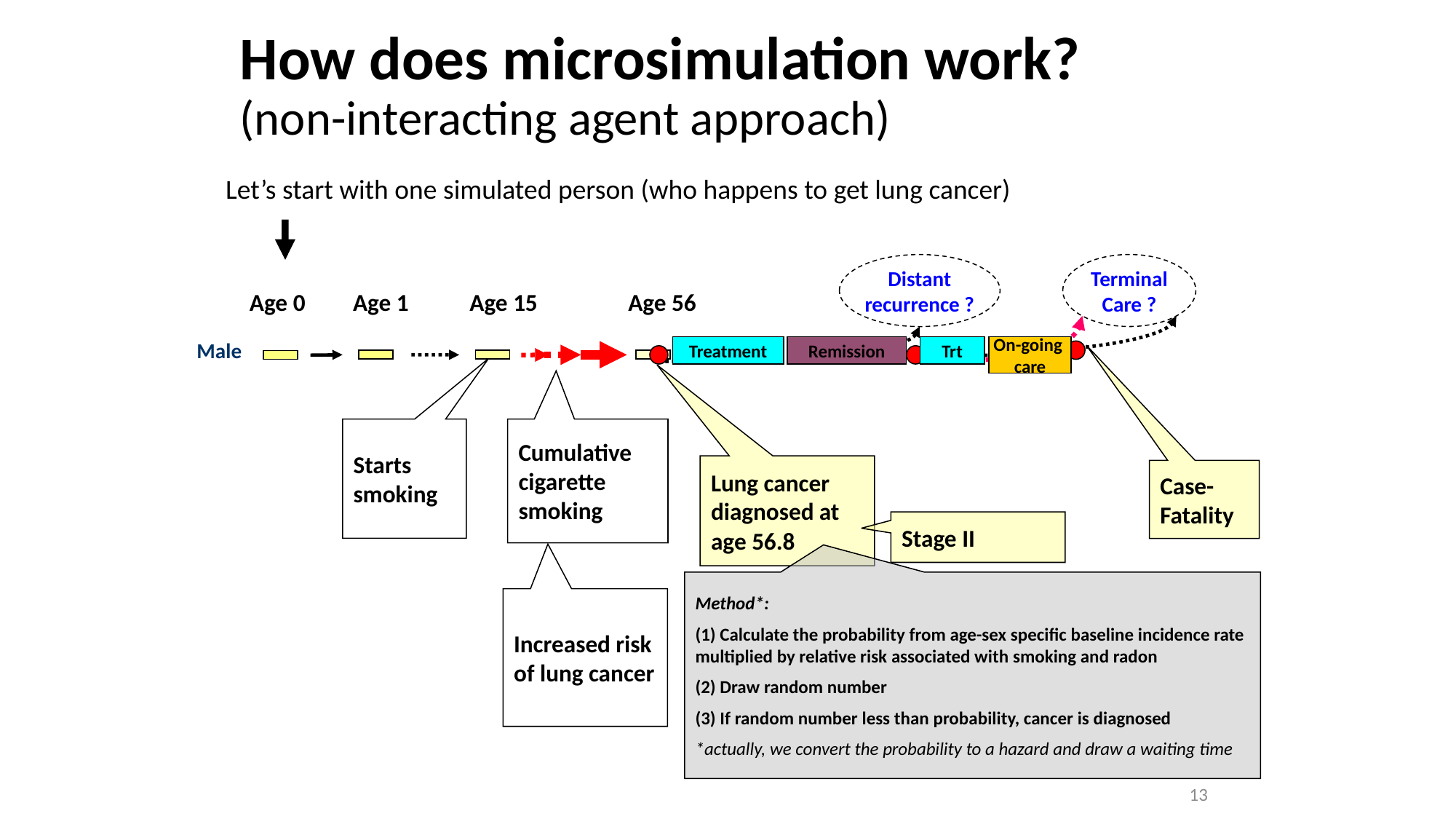

# How does microsimulation work? (non-interacting agent approach)
Let’s start with one simulated person (who happens to get lung cancer)

Terminal Care ?
Distant recurrence ?
Age 0
Age 1
Age 15
Age 56
Male
Treatment
Remission
Trt
On-going
care

Starts smoking
Cumulative cigarette smoking
Lung cancer diagnosed at age 56.8
Case-Fatality
Stage II
Method*:
(1) Calculate the probability from age-sex specific baseline incidence rate multiplied by relative risk associated with smoking and radon
(2) Draw random number
(3) If random number less than probability, cancer is diagnosed
*actually, we convert the probability to a hazard and draw a waiting time
Increased risk of lung cancer
13